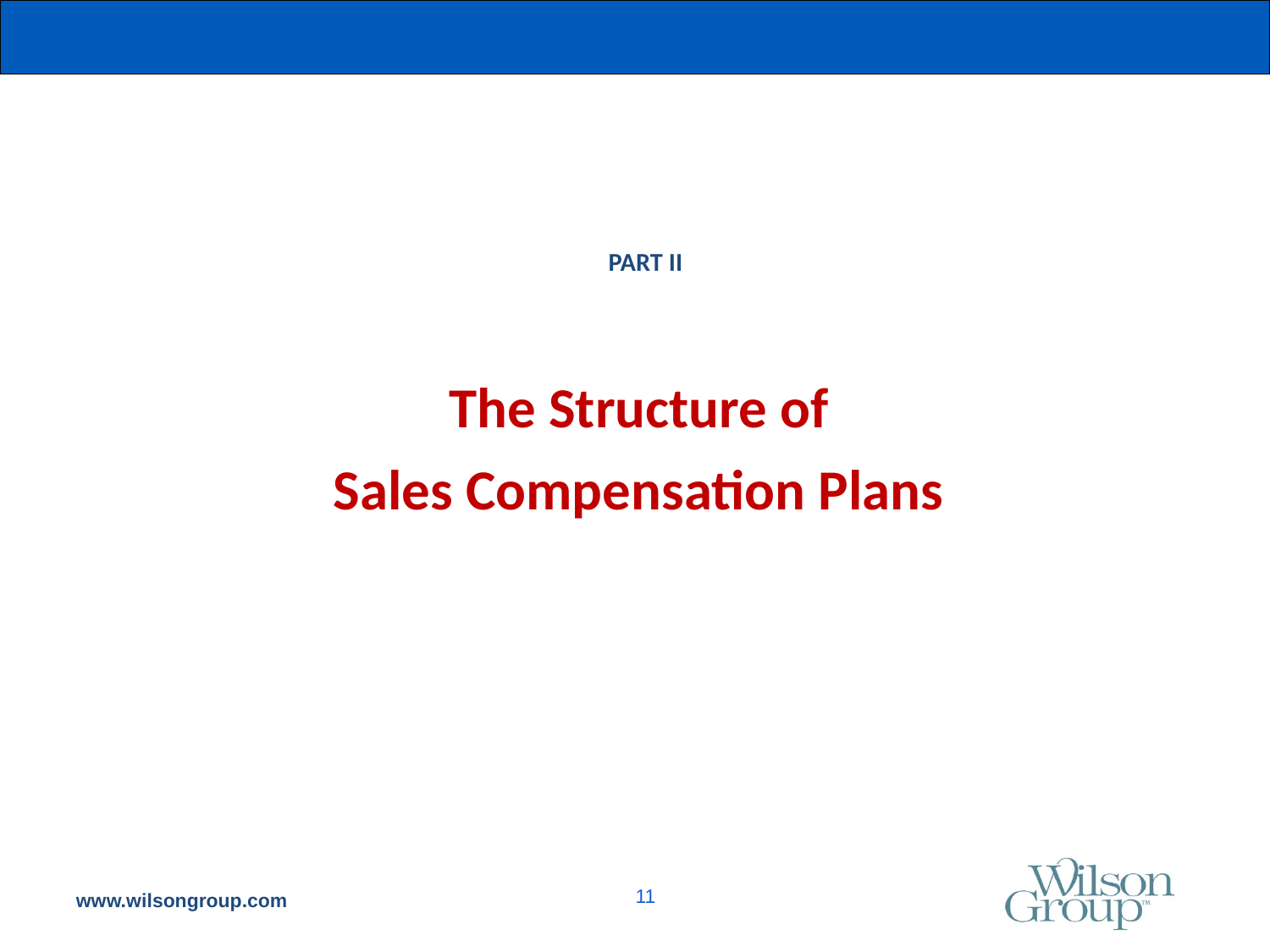

PART II
The Structure of
Sales Compensation Plans